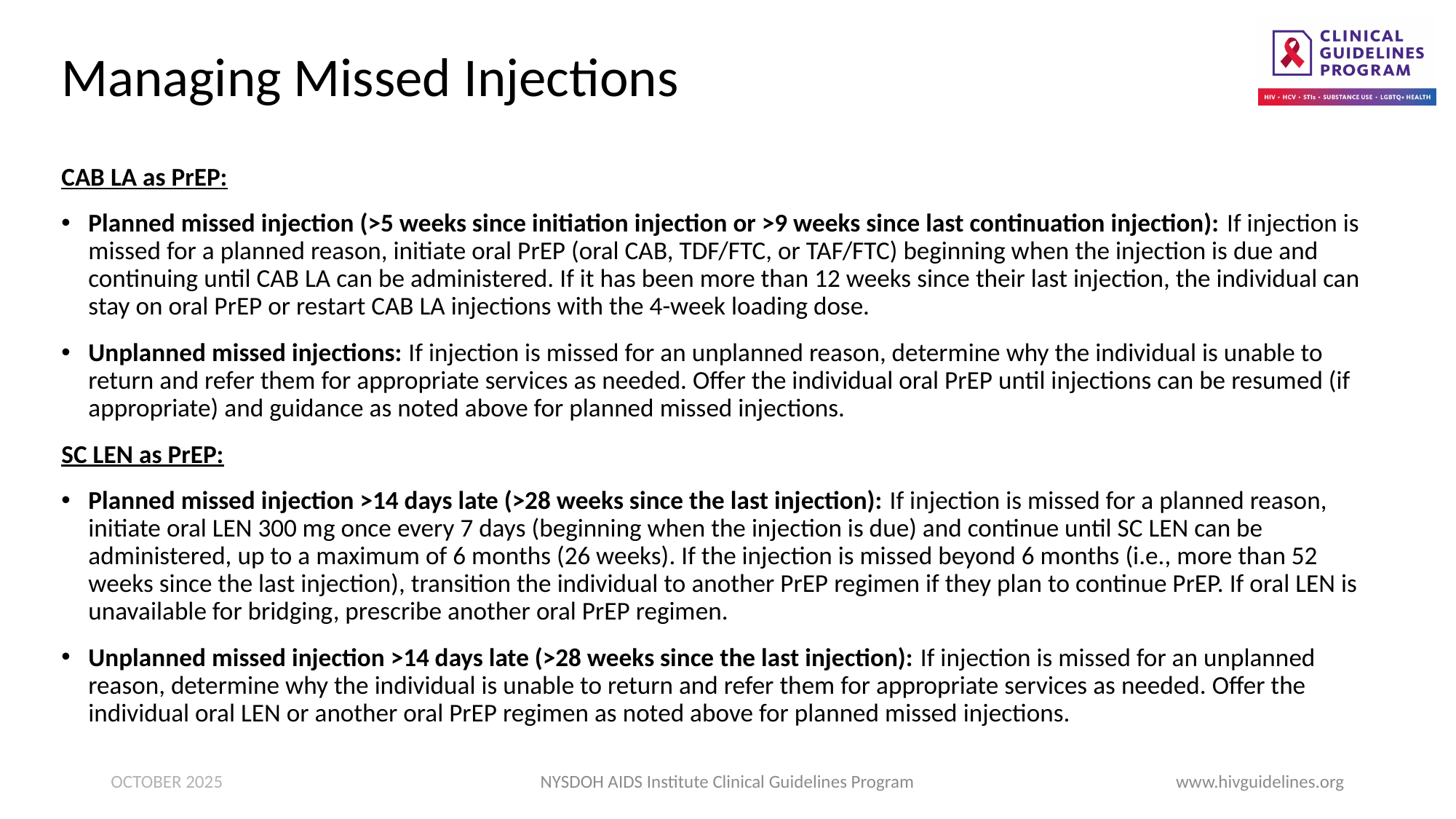

# Managing Missed Injections
CAB LA as PrEP:
Planned missed injection (>5 weeks since initiation injection or >9 weeks since last continuation injection): If injection is missed for a planned reason, initiate oral PrEP (oral CAB, TDF/FTC, or TAF/FTC) beginning when the injection is due and continuing until CAB LA can be administered. If it has been more than 12 weeks since their last injection, the individual can stay on oral PrEP or restart CAB LA injections with the 4-week loading dose.
Unplanned missed injections: If injection is missed for an unplanned reason, determine why the individual is unable to return and refer them for appropriate services as needed. Offer the individual oral PrEP until injections can be resumed (if appropriate) and guidance as noted above for planned missed injections.
SC LEN as PrEP:
Planned missed injection >14 days late (>28 weeks since the last injection): If injection is missed for a planned reason, initiate oral LEN 300 mg once every 7 days (beginning when the injection is due) and continue until SC LEN can be administered, up to a maximum of 6 months (26 weeks). If the injection is missed beyond 6 months (i.e., more than 52 weeks since the last injection), transition the individual to another PrEP regimen if they plan to continue PrEP. If oral LEN is unavailable for bridging, prescribe another oral PrEP regimen.
Unplanned missed injection >14 days late (>28 weeks since the last injection): If injection is missed for an unplanned reason, determine why the individual is unable to return and refer them for appropriate services as needed. Offer the individual oral LEN or another oral PrEP regimen as noted above for planned missed injections.

OCTOBER 2025
NYSDOH AIDS Institute Clinical Guidelines Program
www.hivguidelines.org